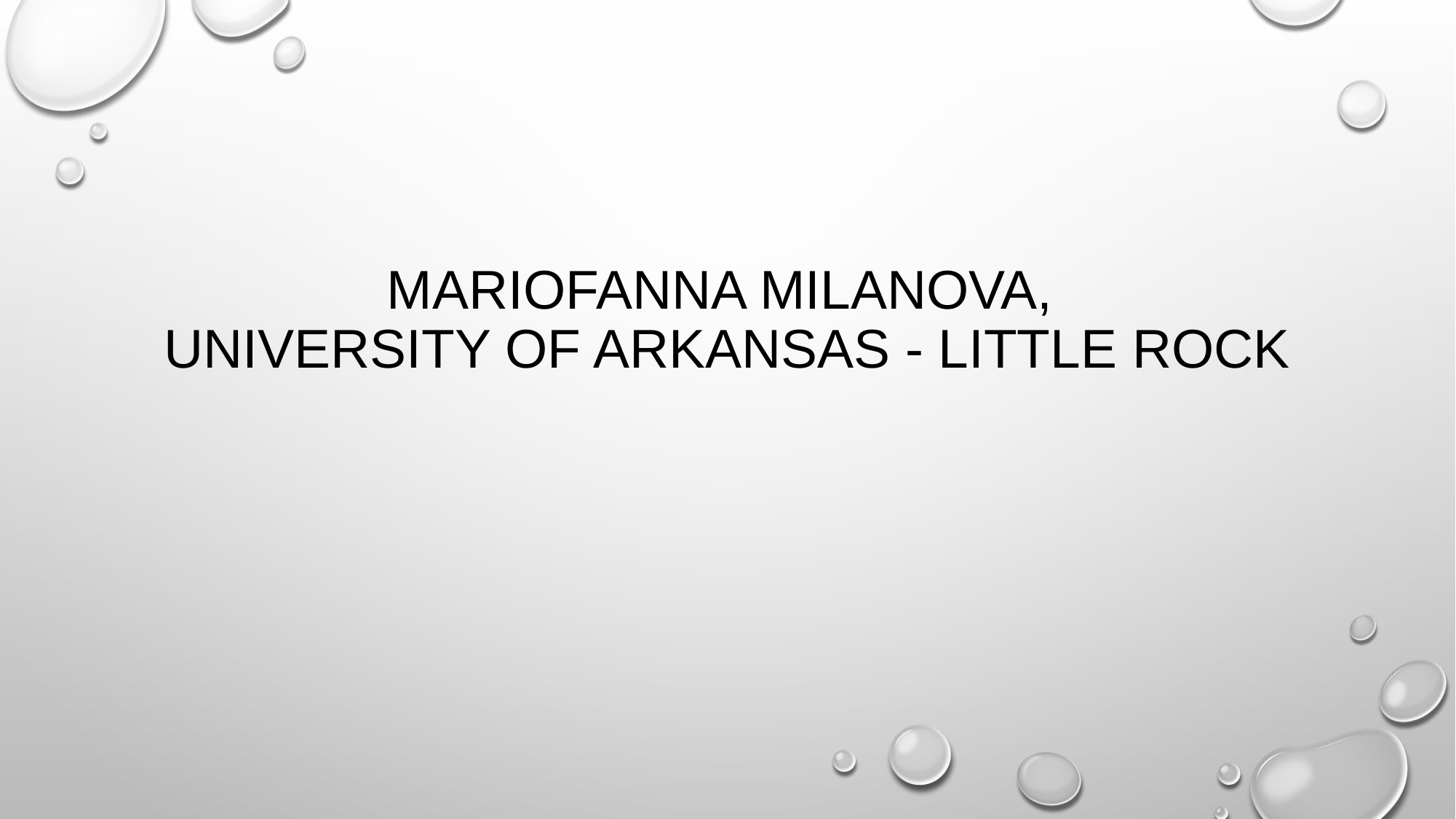

# Mariofanna Milanova, UNIVERSITY OF Arkansas - Little Rock